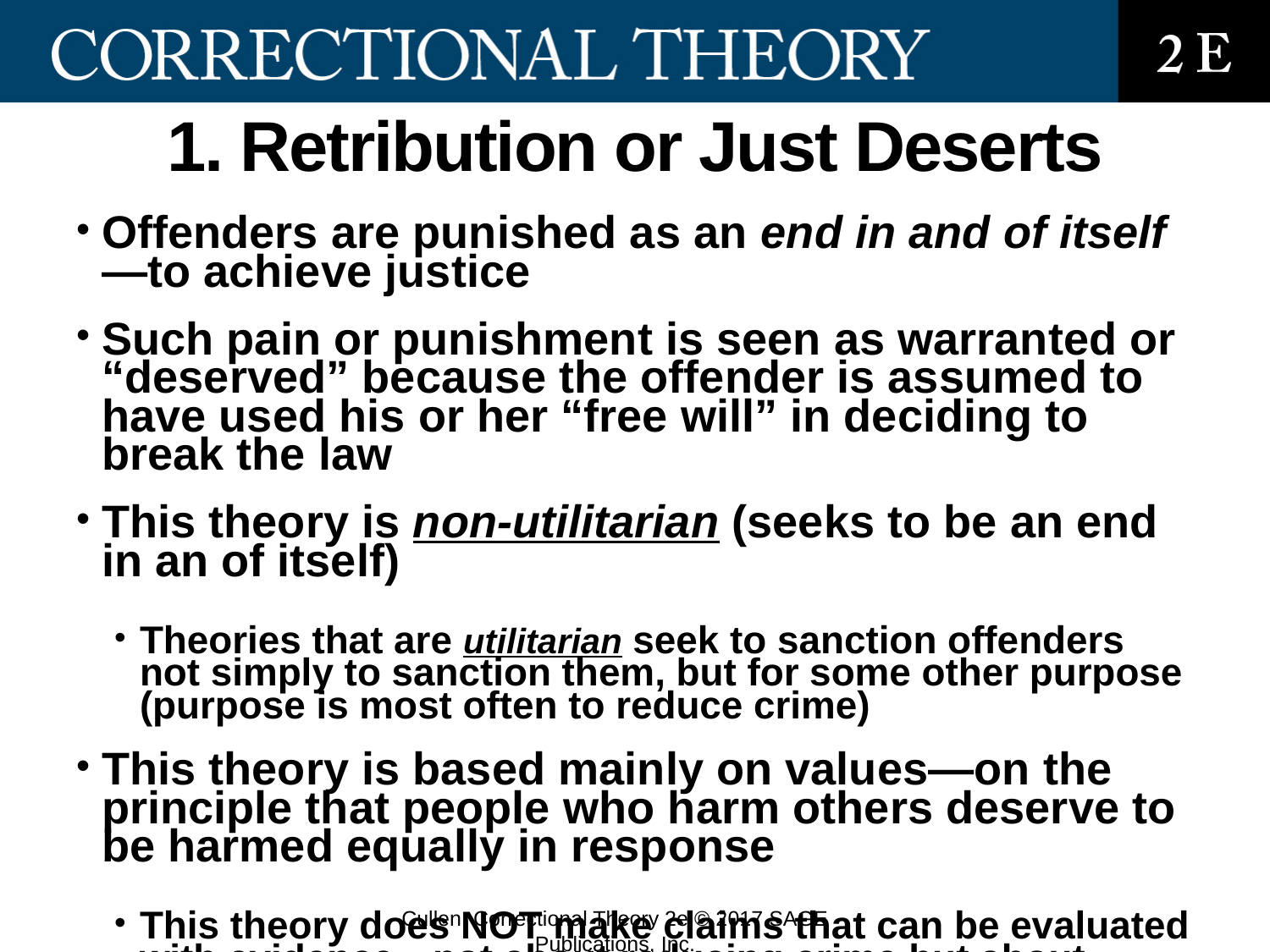

# 1. Retribution or Just Deserts
Offenders are punished as an end in and of itself—to achieve justice

Such pain or punishment is seen as warranted or “deserved” because the offender is assumed to have used his or her “free will” in deciding to break the law

This theory is non-utilitarian (seeks to be an end in an of itself)

Theories that are utilitarian seek to sanction offenders not simply to sanction them, but for some other purpose (purpose is most often to reduce crime)

This theory is based mainly on values—on the principle that people who harm others deserve to be harmed equally in response

This theory does NOT make claims that can be evaluated with evidence—not about reducing crime but about other things
Cullen, Correctional Theory 2e © 2017 SAGE Publications, Inc.